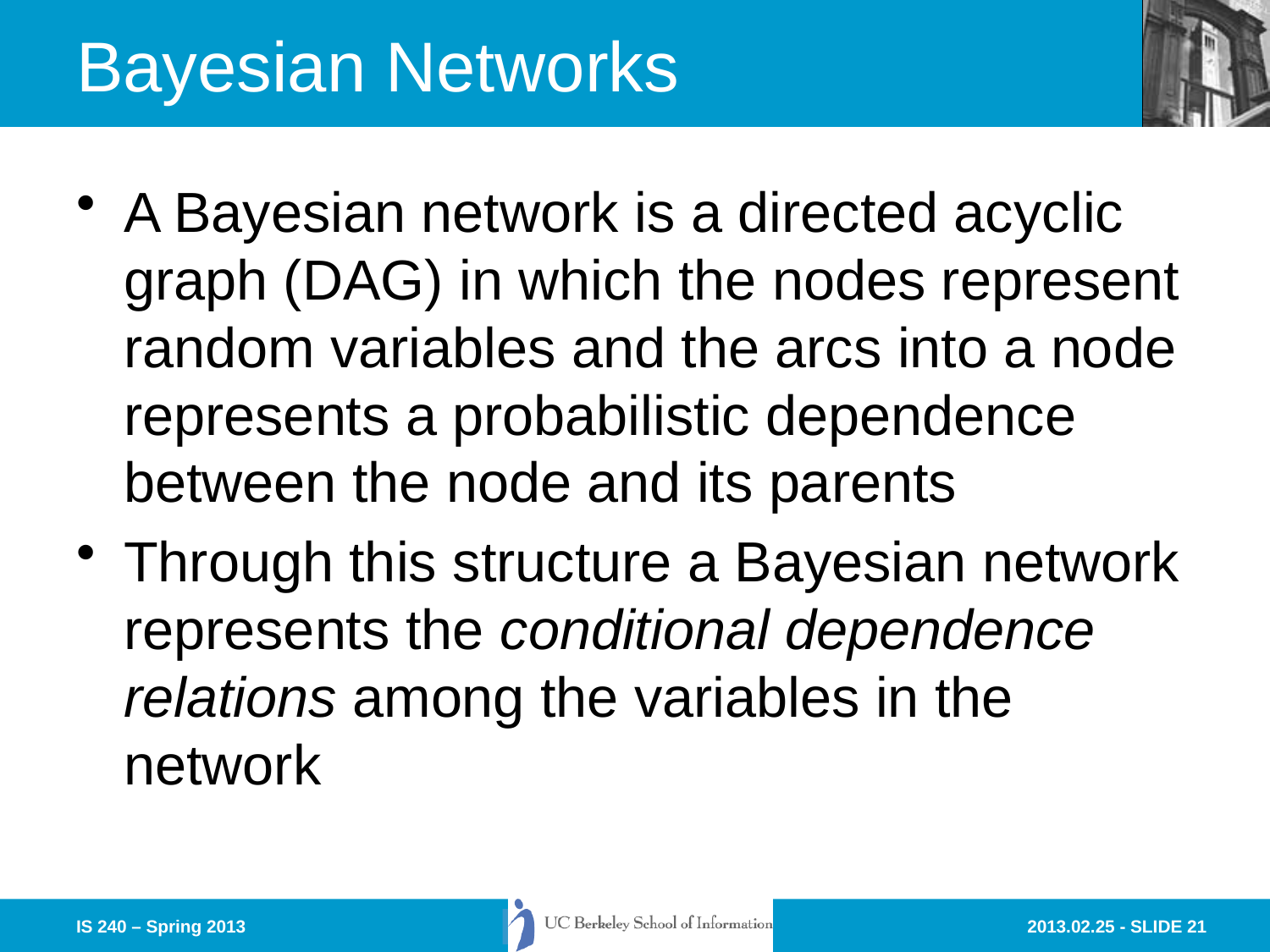

# Bayesian Networks
A Bayesian network is a directed acyclic graph (DAG) in which the nodes represent random variables and the arcs into a node represents a probabilistic dependence between the node and its parents
Through this structure a Bayesian network represents the conditional dependence relations among the variables in the network
IS 240 – Spring 2013